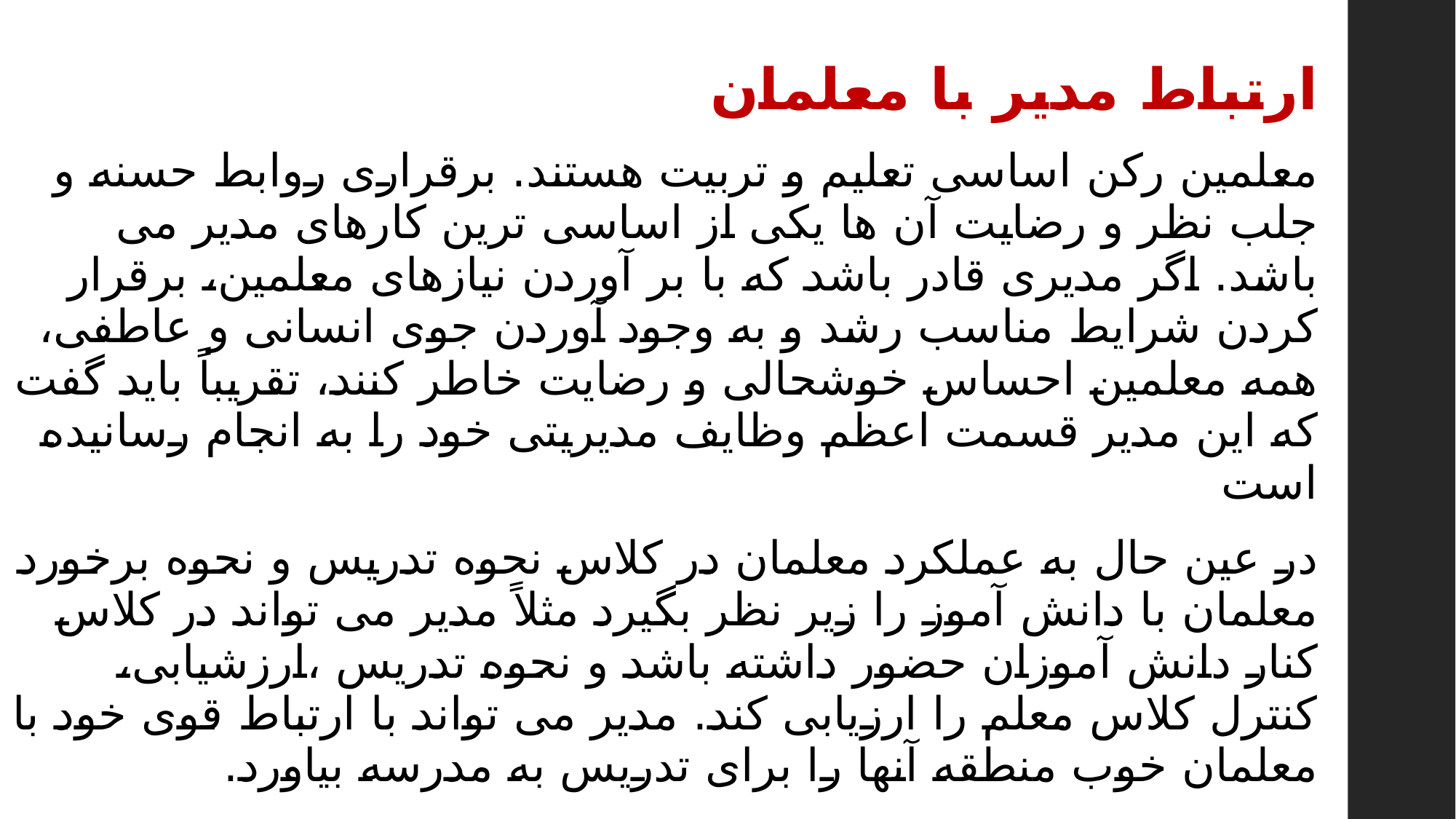

ارتباط مدیر با معلمان
معلمین رکن اساسی تعلیم و تربیت هستند. برقراری روابط حسنه و جلب نظر و رضایت آن ها یکی از اساسی ترین کارهای مدیر می باشد. اگر مدیری قادر باشد که با بر آوردن نیازهای معلمین، برقرار کردن شرایط مناسب رشد و به وجود آوردن جوی انسانی و عاطفی، همه معلمین احساس خوشحالی و رضایت خاطر کنند، تقریباً باید گفت که این مدیر قسمت اعظم وظایف مدیریتی خود را به انجام رسانیده است
در عین حال به عملکرد معلمان در کلاس نحوه تدریس و نحوه برخورد معلمان با دانش آموز را زیر نظر بگیرد مثلاً مدیر می تواند در کلاس کنار دانش آموزان حضور داشته باشد و نحوه تدریس ،ارزشیابی، کنترل کلاس معلم را ارزیابی کند. مدیر می تواند با ارتباط قوی خود با معلمان خوب منطقه آنها را برای تدریس به مدرسه بیاورد.